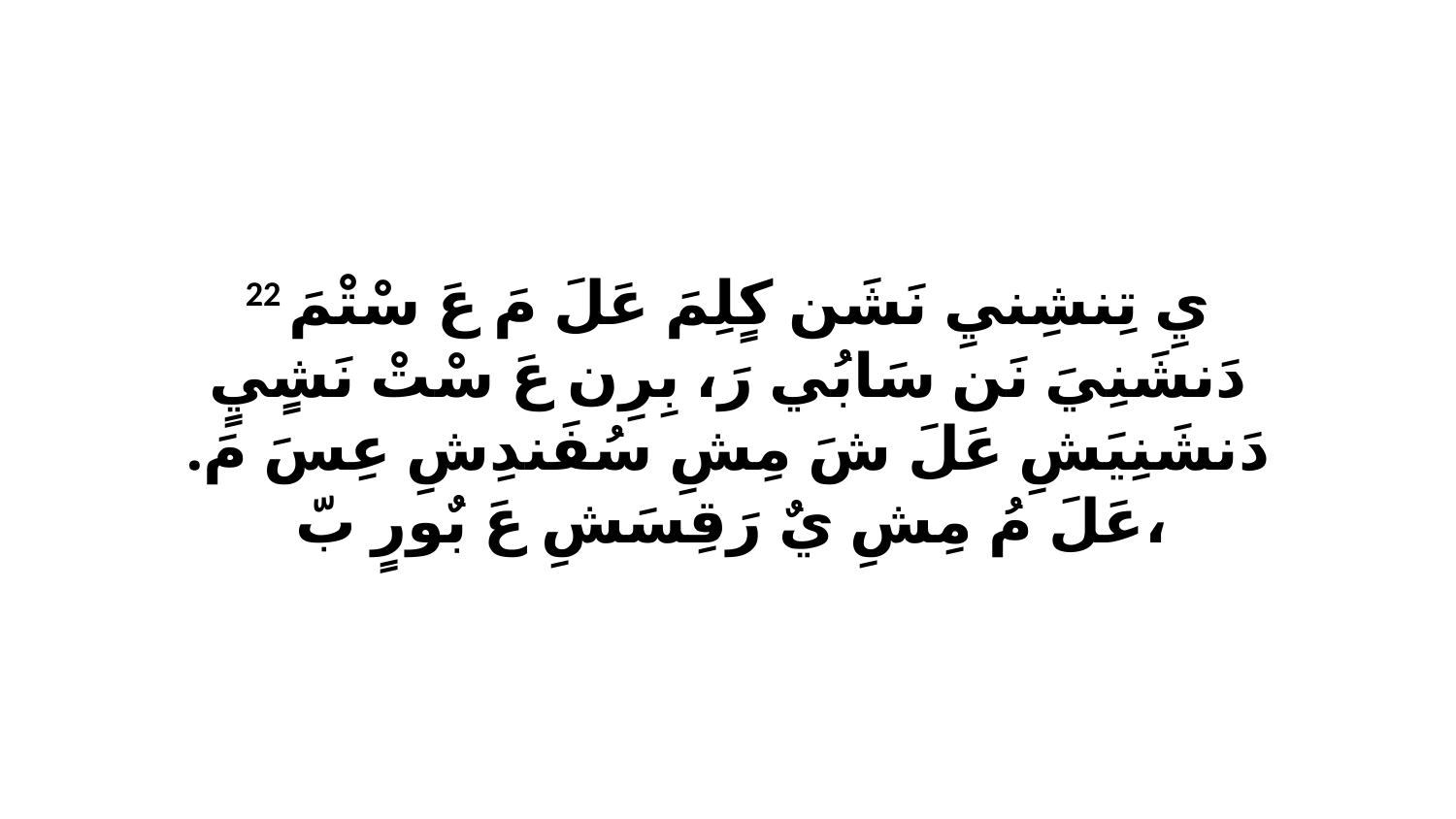

22 يِ تِنشِنيِ نَشَن كٍلِمَ عَلَ مَ عَ سْتْمَ دَنشَنِيَ نَن سَابُي رَ، بِرِن عَ سْتْ نَشٍيٍ دَنشَنِيَشِ عَلَ شَ مِشِ سُفَندِشِ عِسَ مَ. عَلَ مُ مِشِ يٌ رَقِسَشِ عَ بٌورٍ بّ،